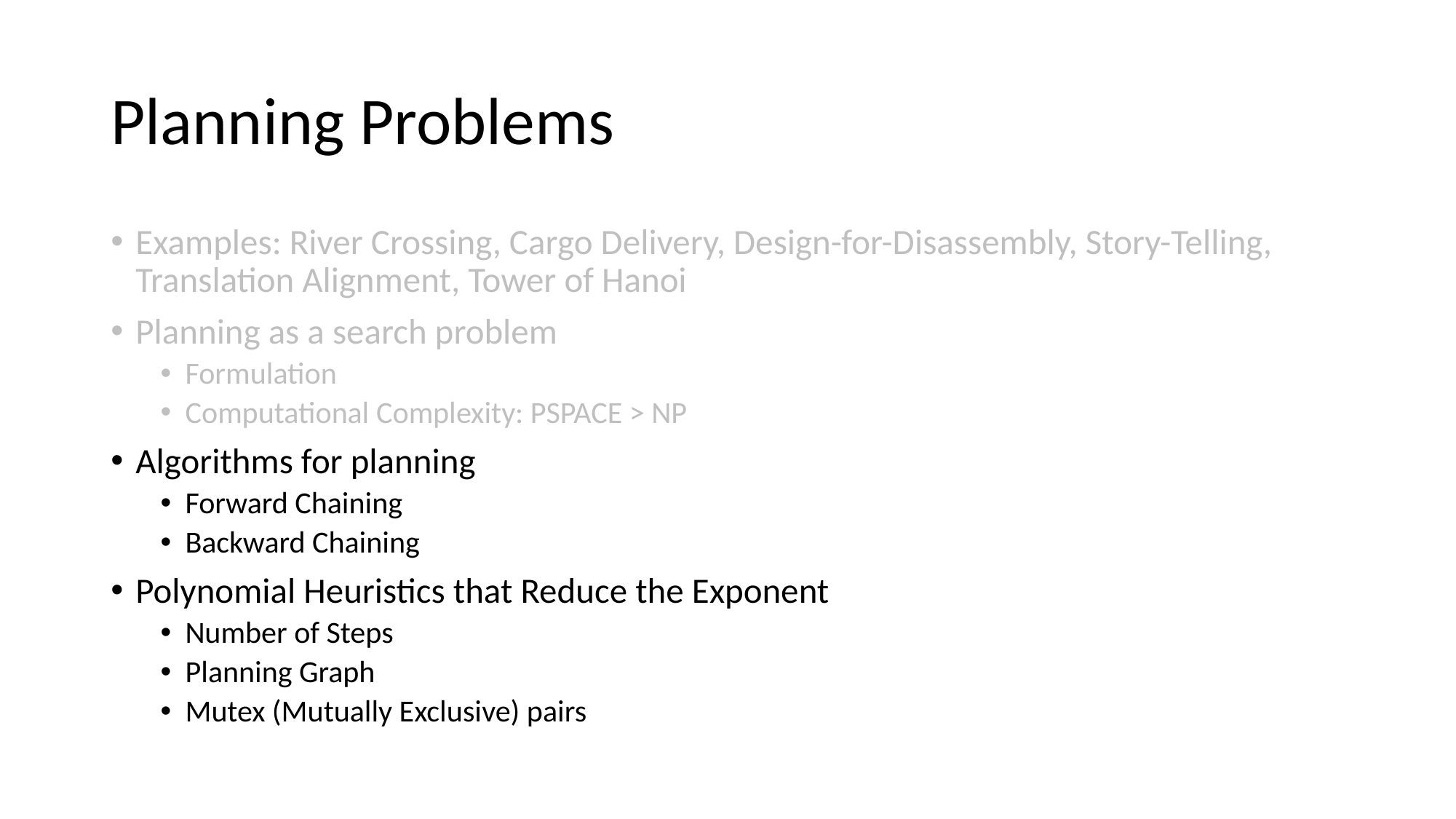

# Planning Problems
Examples: River Crossing, Cargo Delivery, Design-for-Disassembly, Story-Telling, Translation Alignment, Tower of Hanoi
Planning as a search problem
Formulation
Computational Complexity: PSPACE > NP
Algorithms for planning
Forward Chaining
Backward Chaining
Polynomial Heuristics that Reduce the Exponent
Number of Steps
Planning Graph
Mutex (Mutually Exclusive) pairs